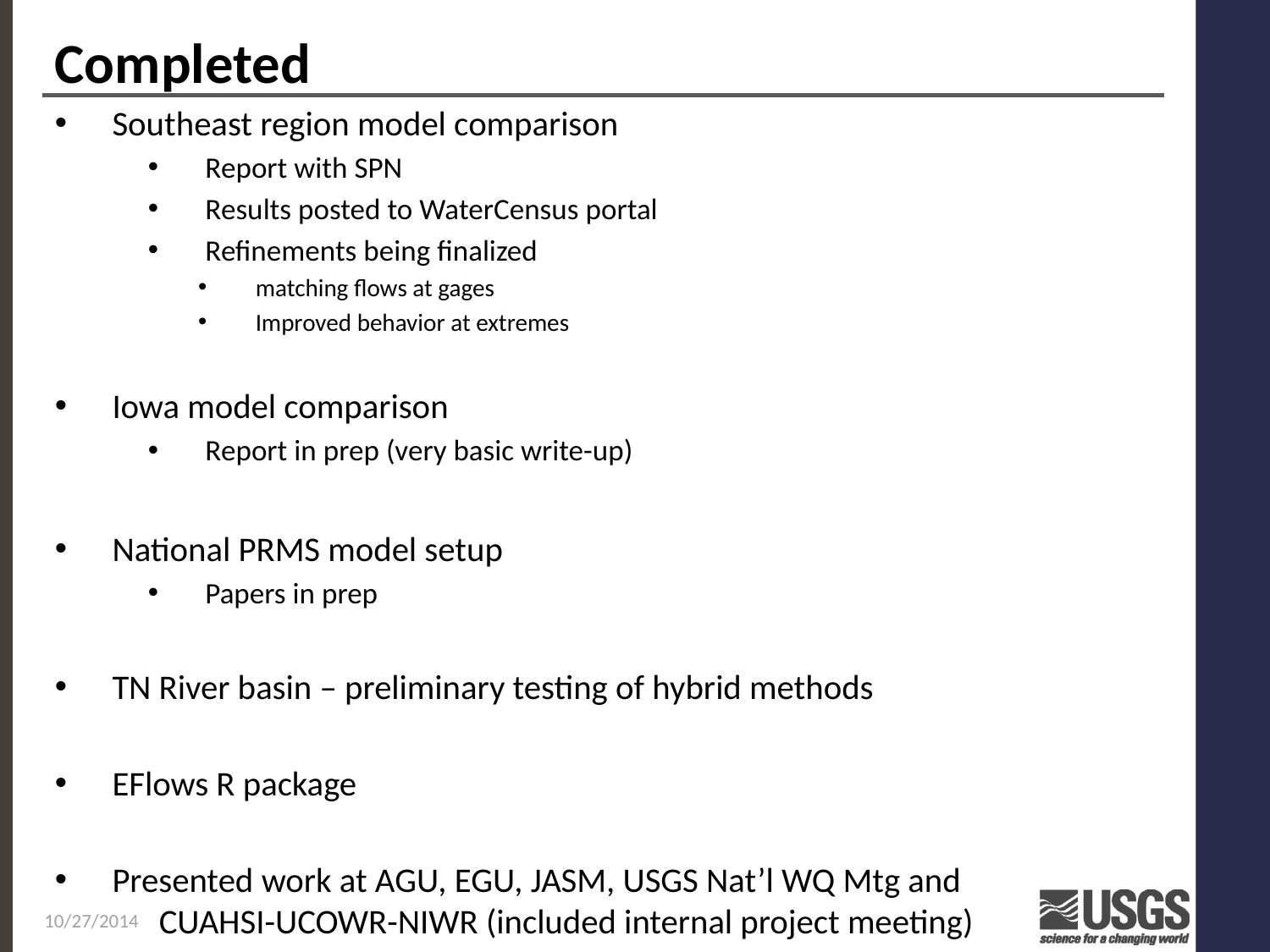

Completed
#
Southeast region model comparison
Report with SPN
Results posted to WaterCensus portal
Refinements being finalized
matching flows at gages
Improved behavior at extremes

Iowa model comparison
Report in prep (very basic write-up)

National PRMS model setup
Papers in prep

TN River basin – preliminary testing of hybrid methods

EFlows R package

Presented work at AGU, EGU, JASM, USGS Nat’l WQ Mtg and                               CUAHSI-UCOWR-NIWR (included internal project meeting)